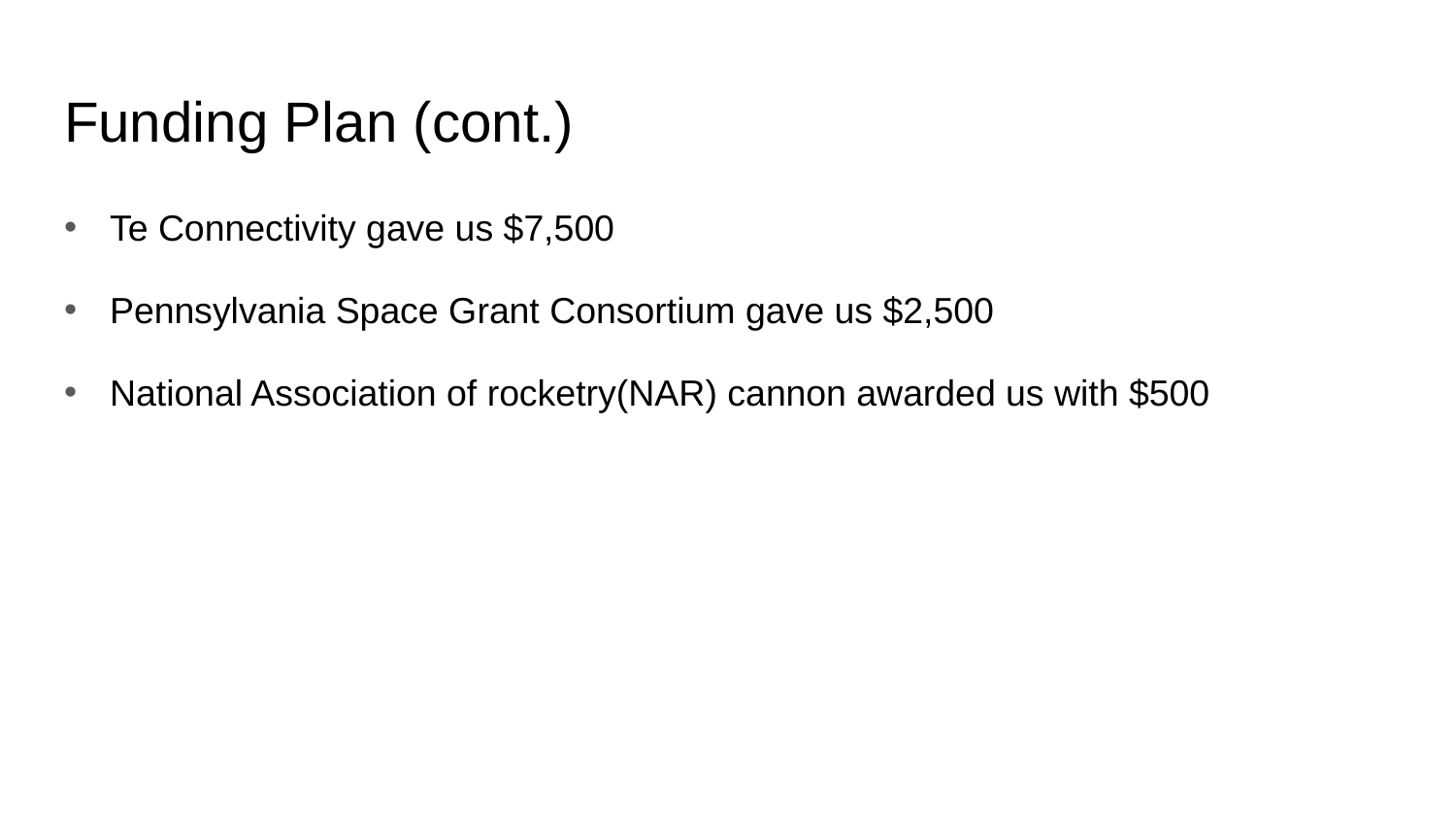

# Funding Plan (cont.)
Te Connectivity gave us $7,500
Pennsylvania Space Grant Consortium gave us $2,500
National Association of rocketry(NAR) cannon awarded us with $500